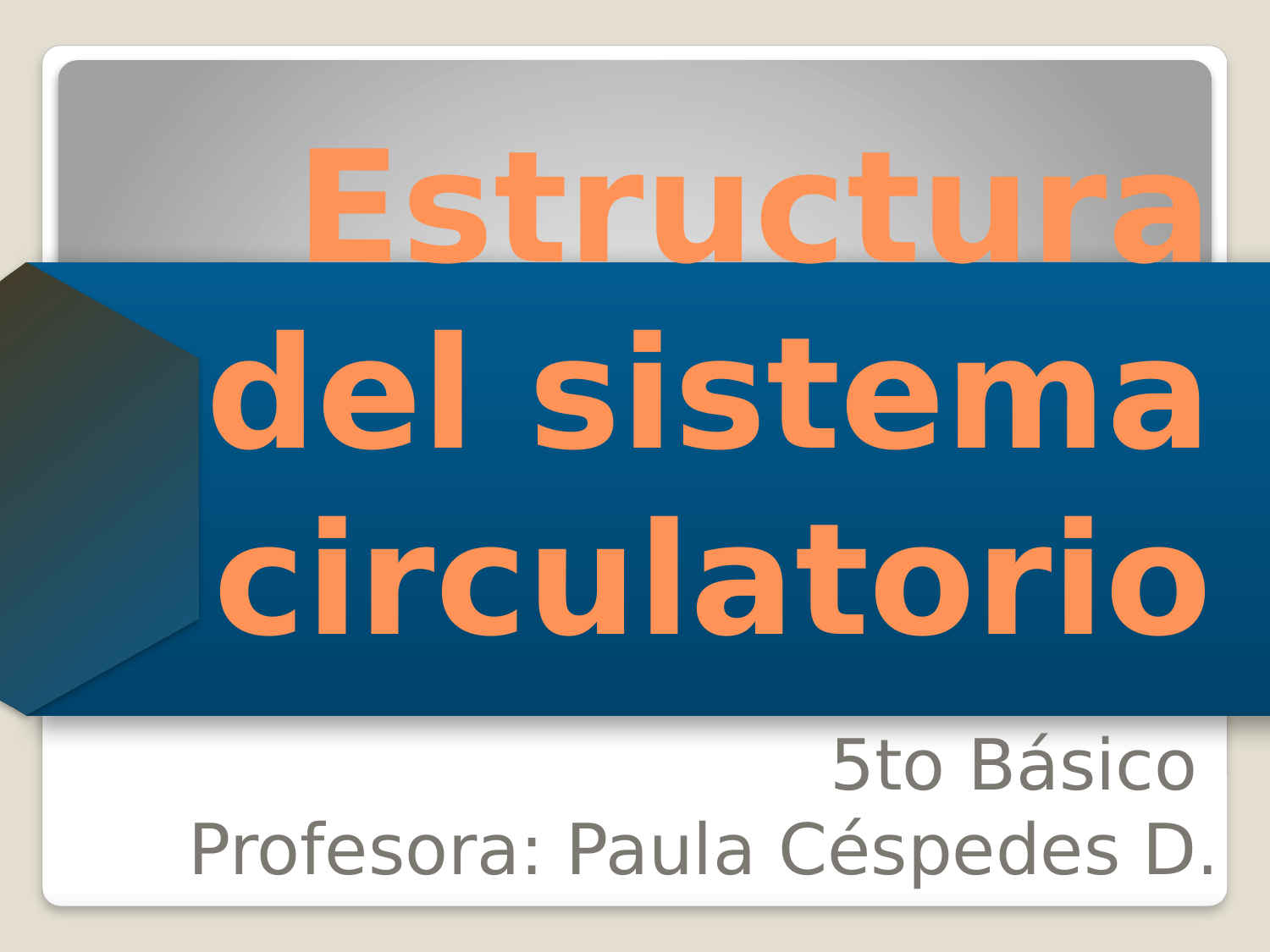

# Estructura del sistema circulatorio
5to Básico
Profesora: Paula Céspedes D.